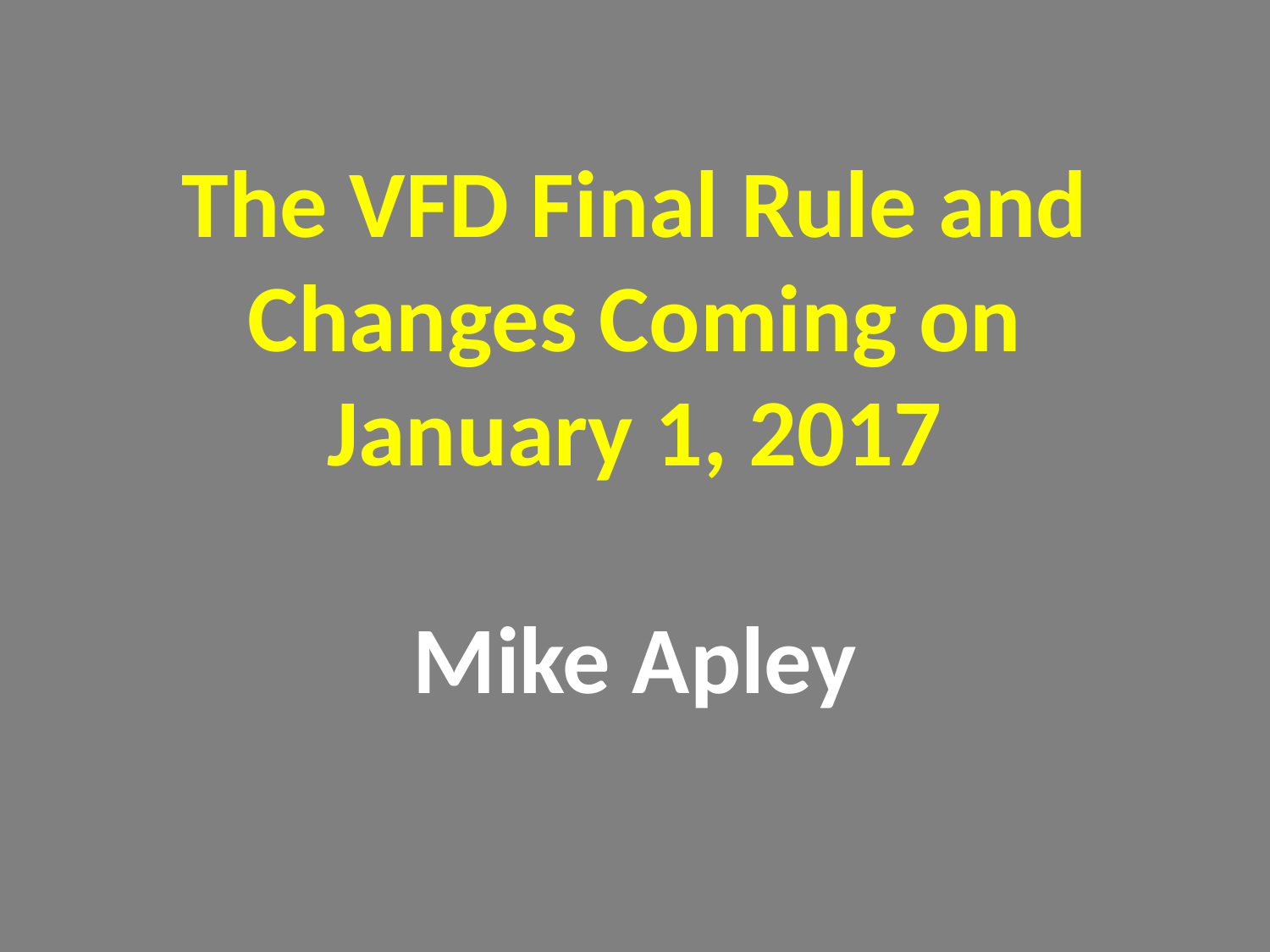

# The VFD Final Rule and Changes Coming on January 1, 2017
Mike Apley